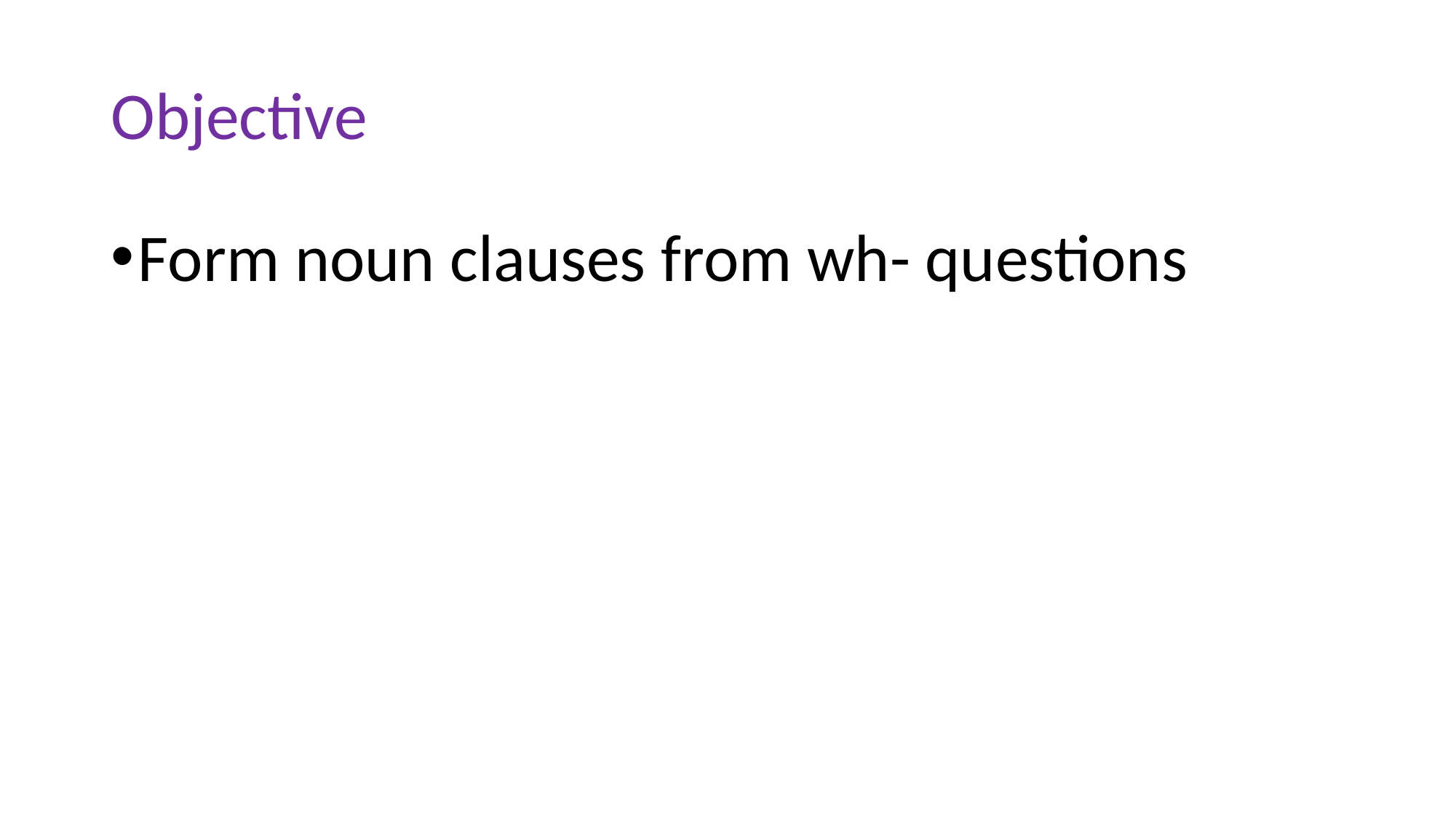

# Objective
Form noun clauses from wh- questions